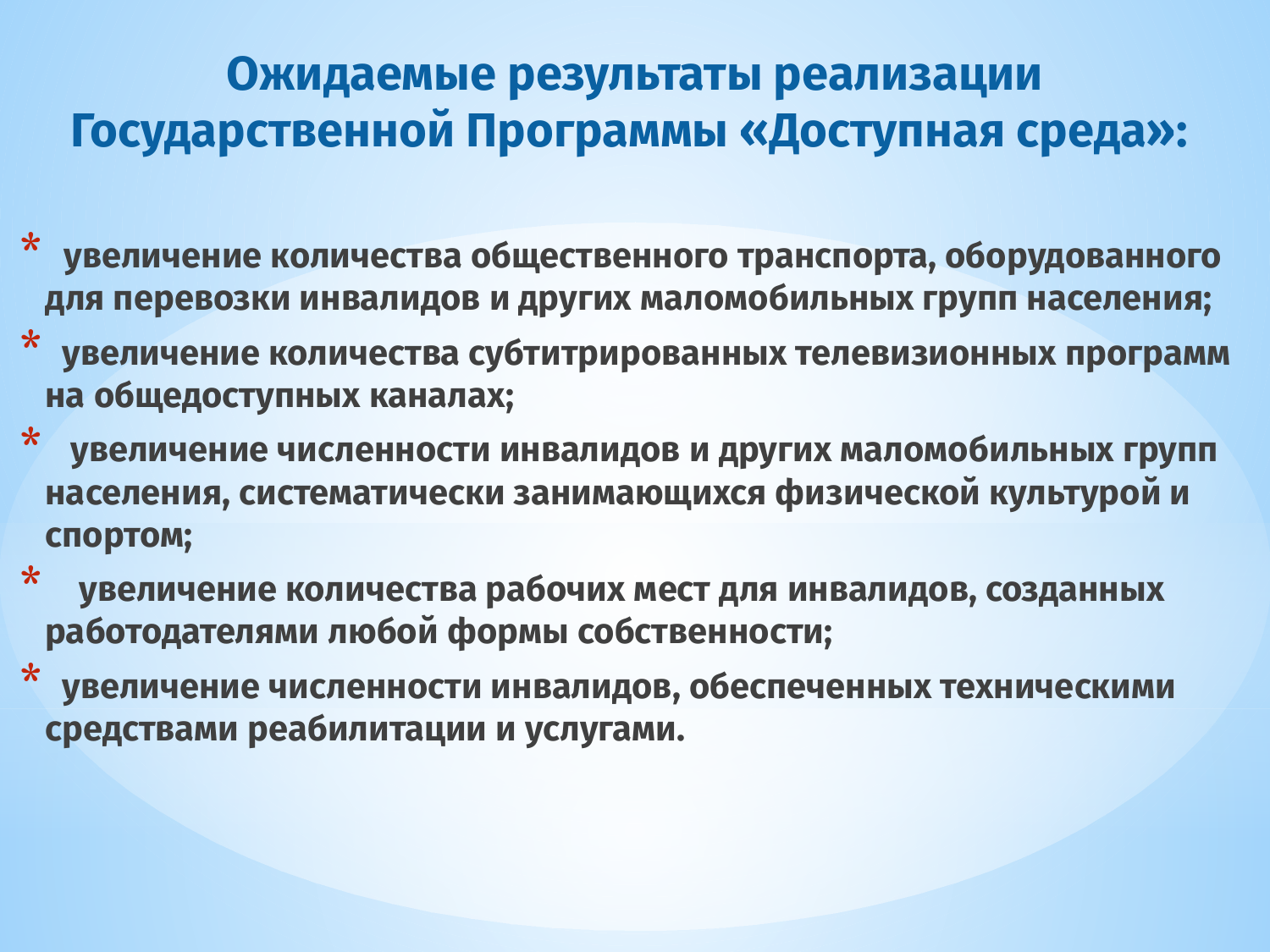

# Ожидаемые результаты реализации Государственной Программы «Доступная среда»:
  увеличение количества общественного транспорта, оборудованного для перевозки инвалидов и других маломобильных групп населения;
  увеличение количества субтитрированных телевизионных программ на общедоступных каналах;
   увеличение численности инвалидов и других маломобильных групп населения, систематически занимающихся физической культурой и спортом;
    увеличение количества рабочих мест для инвалидов, созданных работодателями любой формы собственности;
  увеличение численности инвалидов, обеспеченных техническими средствами реабилитации и услугами.